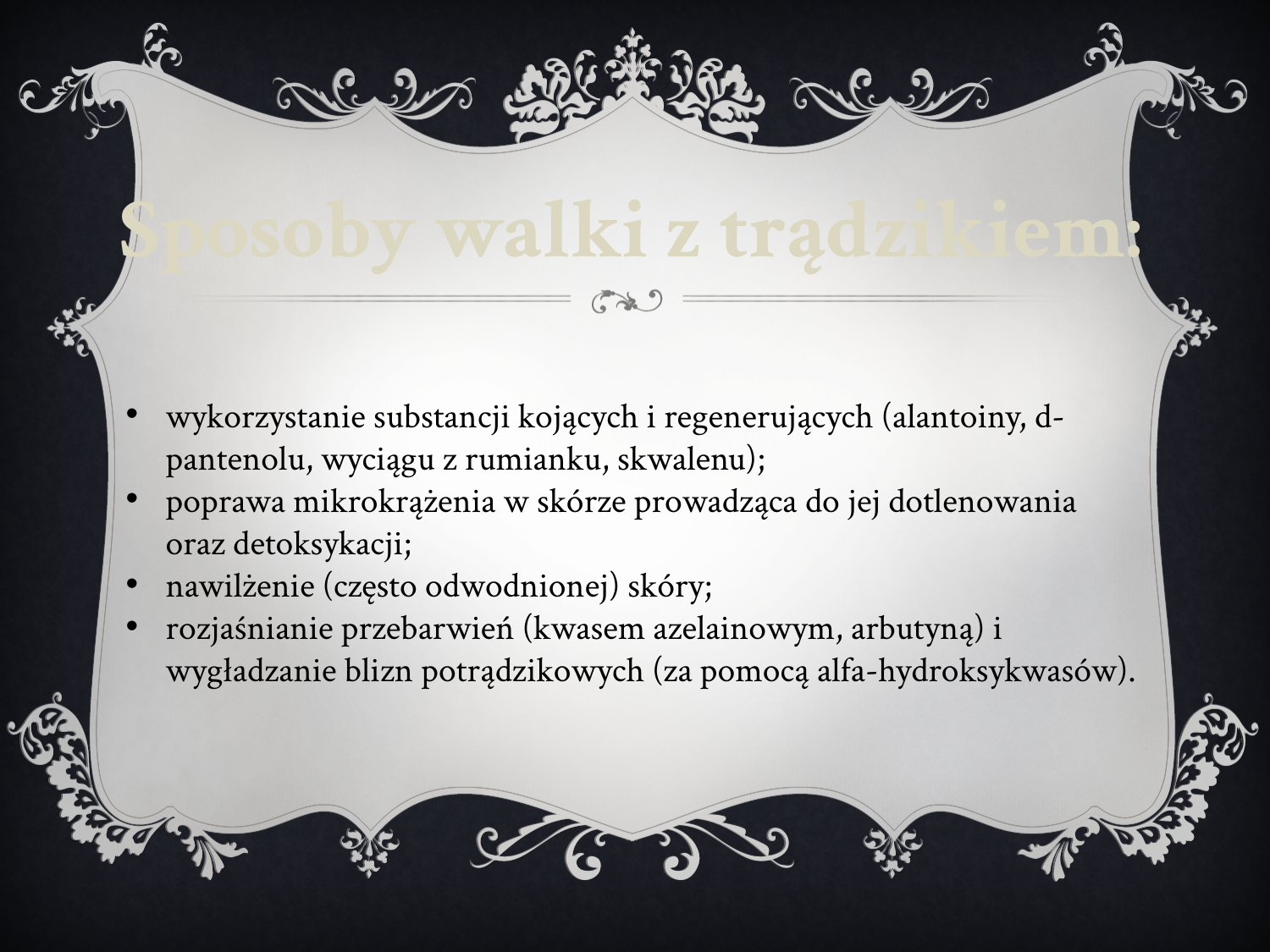

Sposoby walki z trądzikiem:
wykorzystanie substancji kojących i regenerujących (alantoiny, d-pantenolu, wyciągu z rumianku, skwalenu);
poprawa mikrokrążenia w skórze prowadząca do jej dotlenowania oraz detoksykacji;
nawilżenie (często odwodnionej) skóry;
rozjaśnianie przebarwień (kwasem azelainowym, arbutyną) i wygładzanie blizn potrądzikowych (za pomocą alfa-hydroksykwasów).